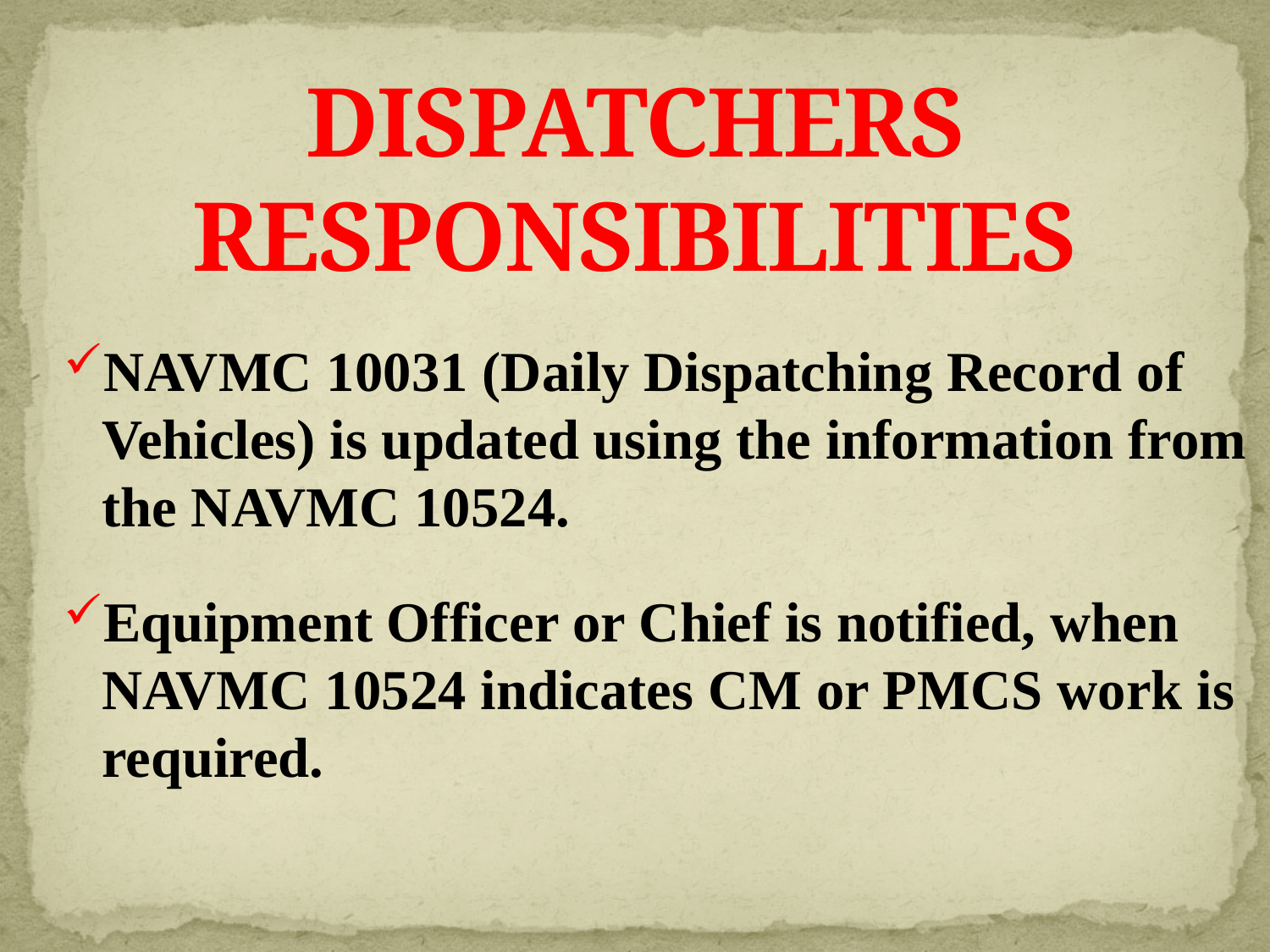

# DISPATCHERS RESPONSIBILITIES

NAVMC 10031 (Daily Dispatching Record of Vehicles) is updated using the information from the NAVMC 10524.

Equipment Officer or Chief is notified, when NAVMC 10524 indicates CM or PMCS work is required.